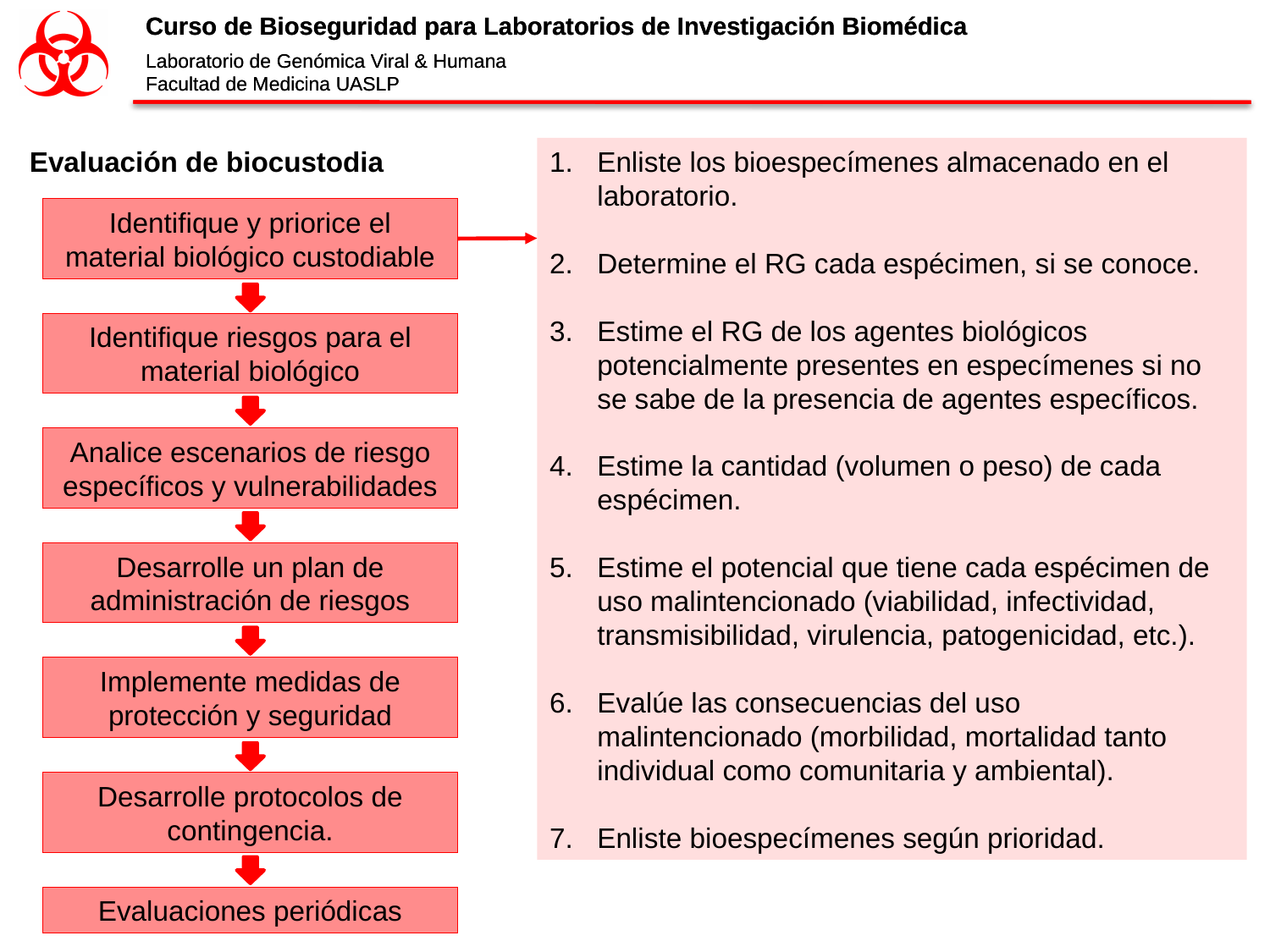

Evaluación de biocustodia
Enliste los bioespecímenes almacenado en el laboratorio.

Determine el RG cada espécimen, si se conoce.

Estime el RG de los agentes biológicos potencialmente presentes en especímenes si no se sabe de la presencia de agentes específicos.

Estime la cantidad (volumen o peso) de cada espécimen.

Estime el potencial que tiene cada espécimen de uso malintencionado (viabilidad, infectividad, transmisibilidad, virulencia, patogenicidad, etc.).

Evalúe las consecuencias del uso malintencionado (morbilidad, mortalidad tanto individual como comunitaria y ambiental).

Enliste bioespecímenes según prioridad.
Identifique y priorice el material biológico custodiable

Identifique riesgos para el material biológico

Analice escenarios de riesgo específicos y vulnerabilidades

Desarrolle un plan de administración de riesgos

Implemente medidas de protección y seguridad

Desarrolle protocolos de contingencia.

Evaluaciones periódicas